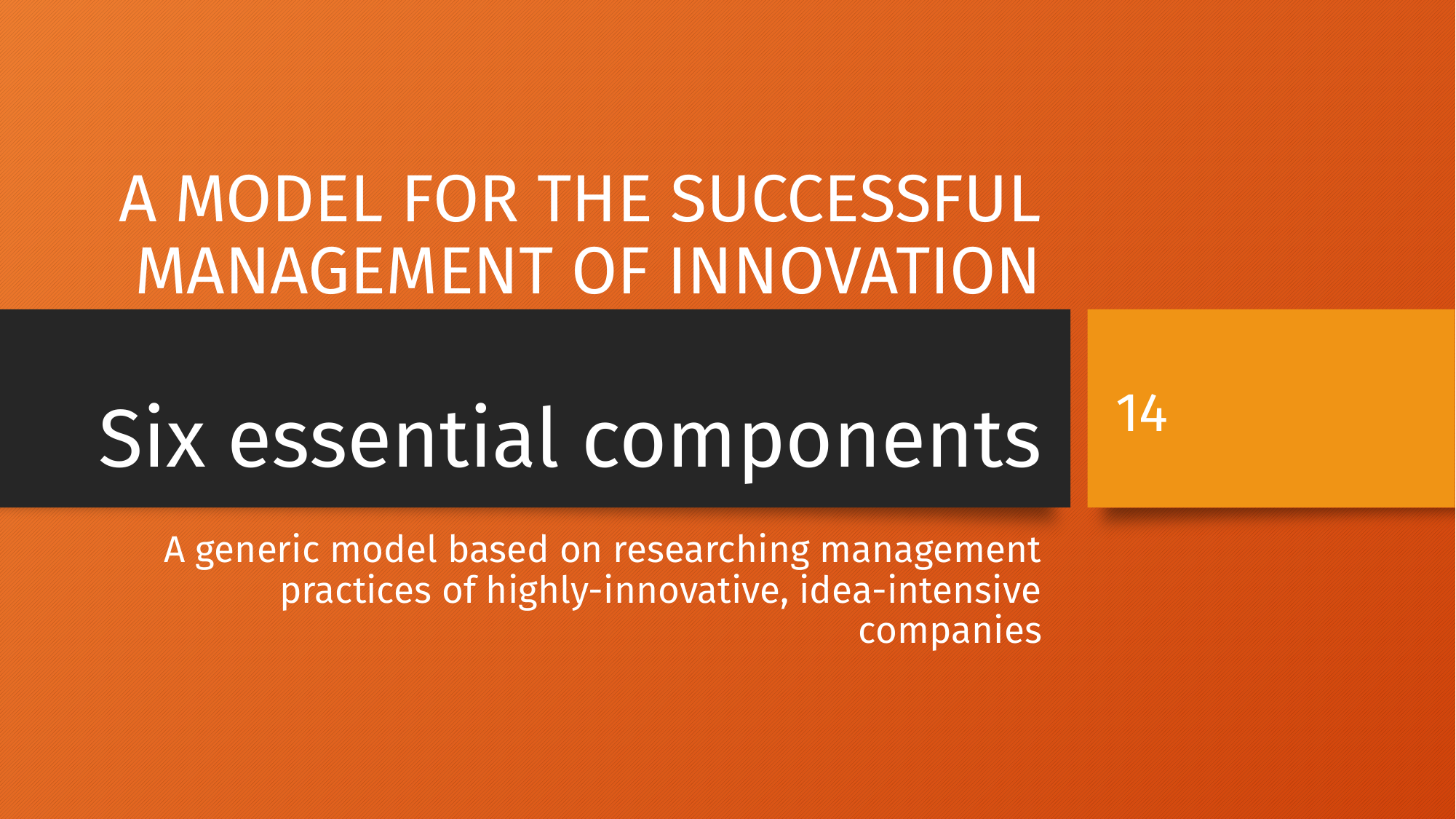

# A MODEL FOR THE SUCCESSFUL MANAGEMENT OF INNOVATION Six essential components
14
A generic model based on researching management practices of highly-innovative, idea-intensive companies